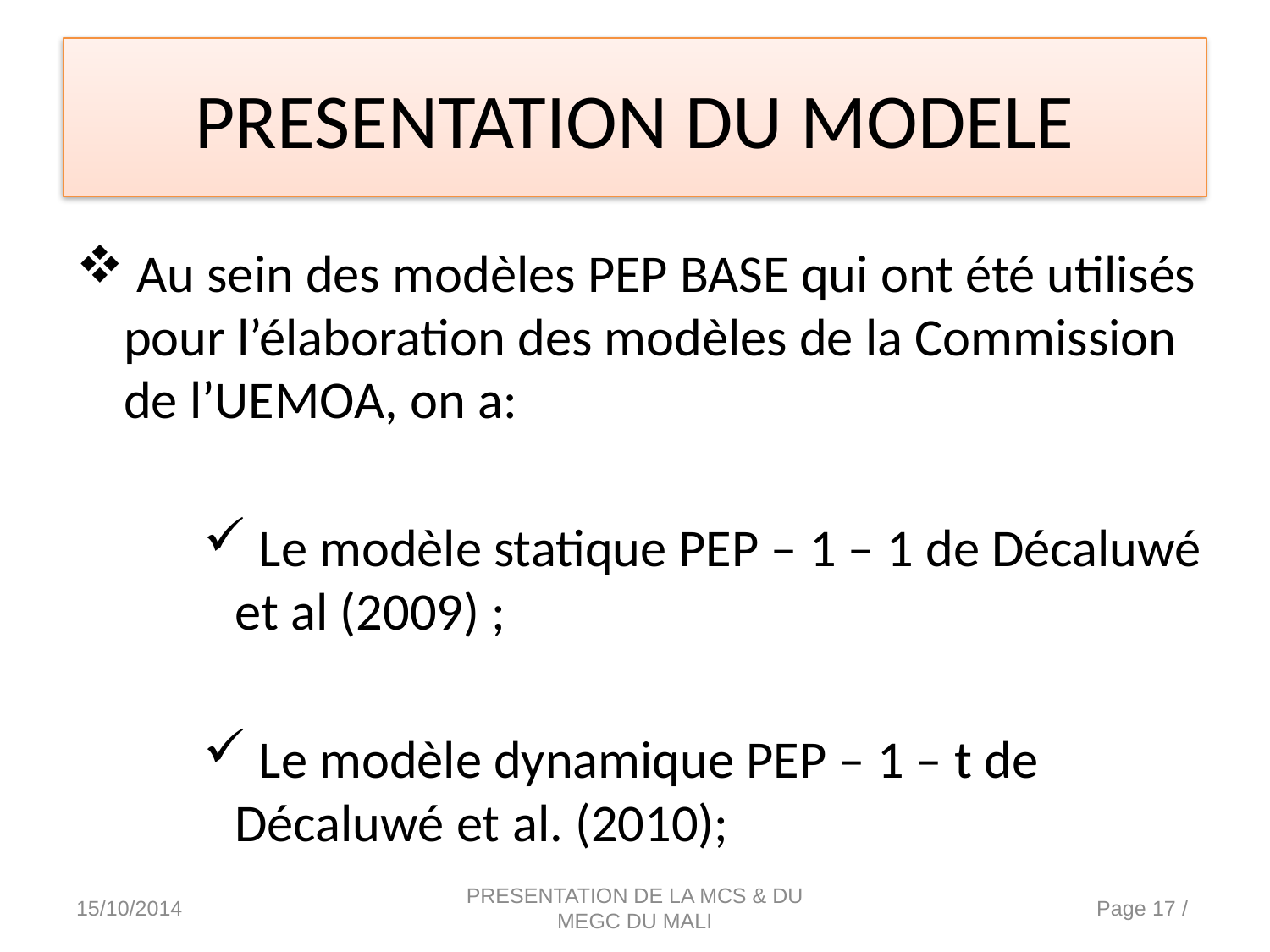

# PRESENTATION DU MODELE
 Au sein des modèles PEP BASE qui ont été utilisés pour l’élaboration des modèles de la Commission de l’UEMOA, on a:

 Le modèle statique PEP – 1 – 1 de Décaluwé et al (2009) ;

 Le modèle dynamique PEP – 1 – t de Décaluwé et al. (2010);

15/10/2014
PRESENTATION DE LA MCS & DU MEGC DU MALI
Page 17 /